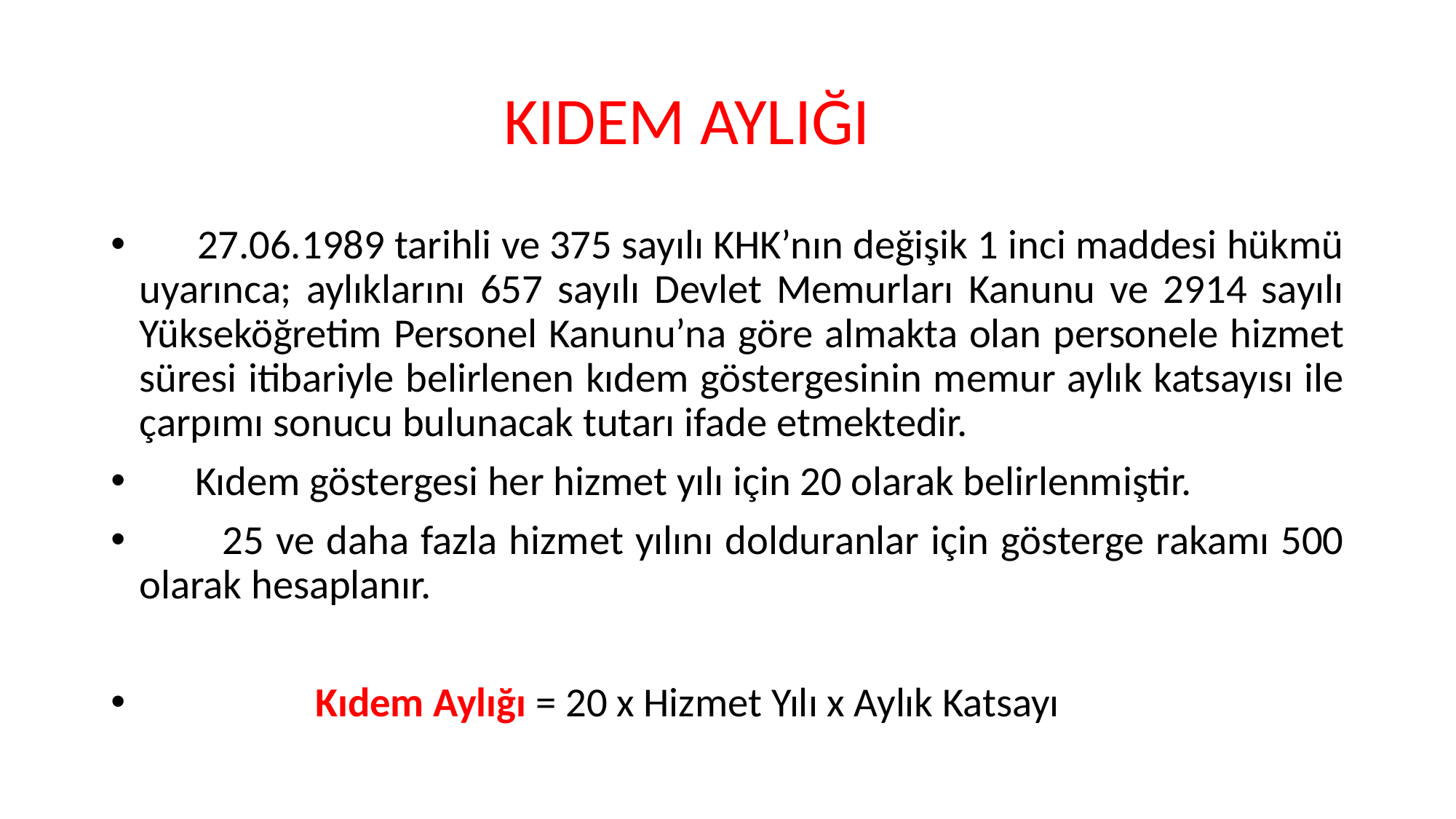

# KIDEM AYLIĞI
      27.06.1989 tarihli ve 375 sayılı KHK’nın değişik 1 inci maddesi hükmü uyarınca; aylıklarını 657 sayılı Devlet Memurları Kanunu ve 2914 sayılı Yükseköğretim Personel Kanunu’na göre almakta olan personele hizmet süresi itibariyle belirlenen kıdem göstergesinin memur aylık katsayısı ile çarpımı sonucu bulunacak tutarı ifade etmektedir.
      Kıdem göstergesi her hizmet yılı için 20 olarak belirlenmiştir.
       25 ve daha fazla hizmet yılını dolduranlar için gösterge rakamı 500 olarak hesaplanır.

                   Kıdem Aylığı = 20 x Hizmet Yılı x Aylık Katsayı